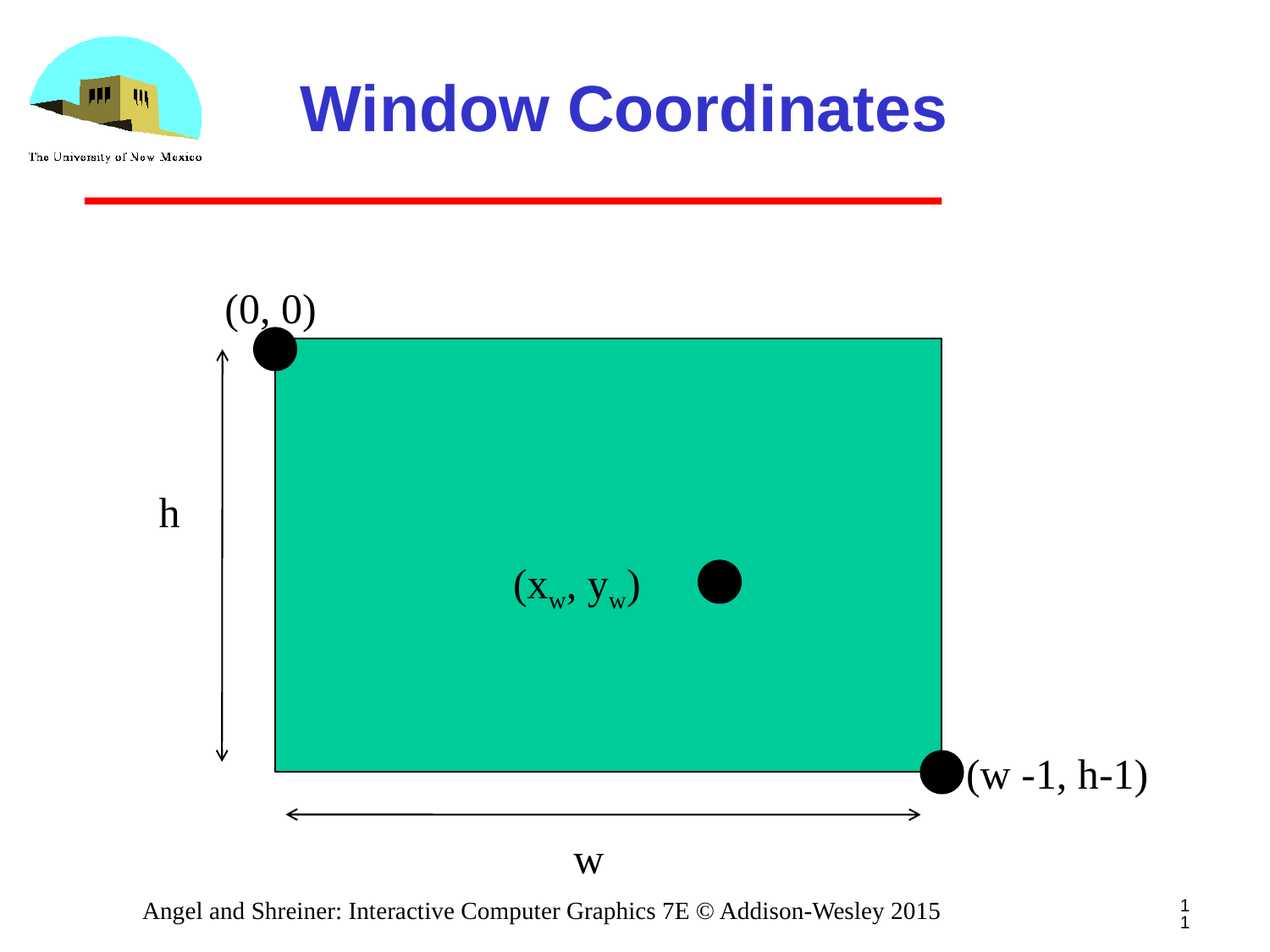

# Window Coordinates

(0, 0)

h
(xw, yw)

(w -1, h-1)

w
11
Angel and Shreiner: Interactive Computer Graphics 7E © Addison-Wesley 2015